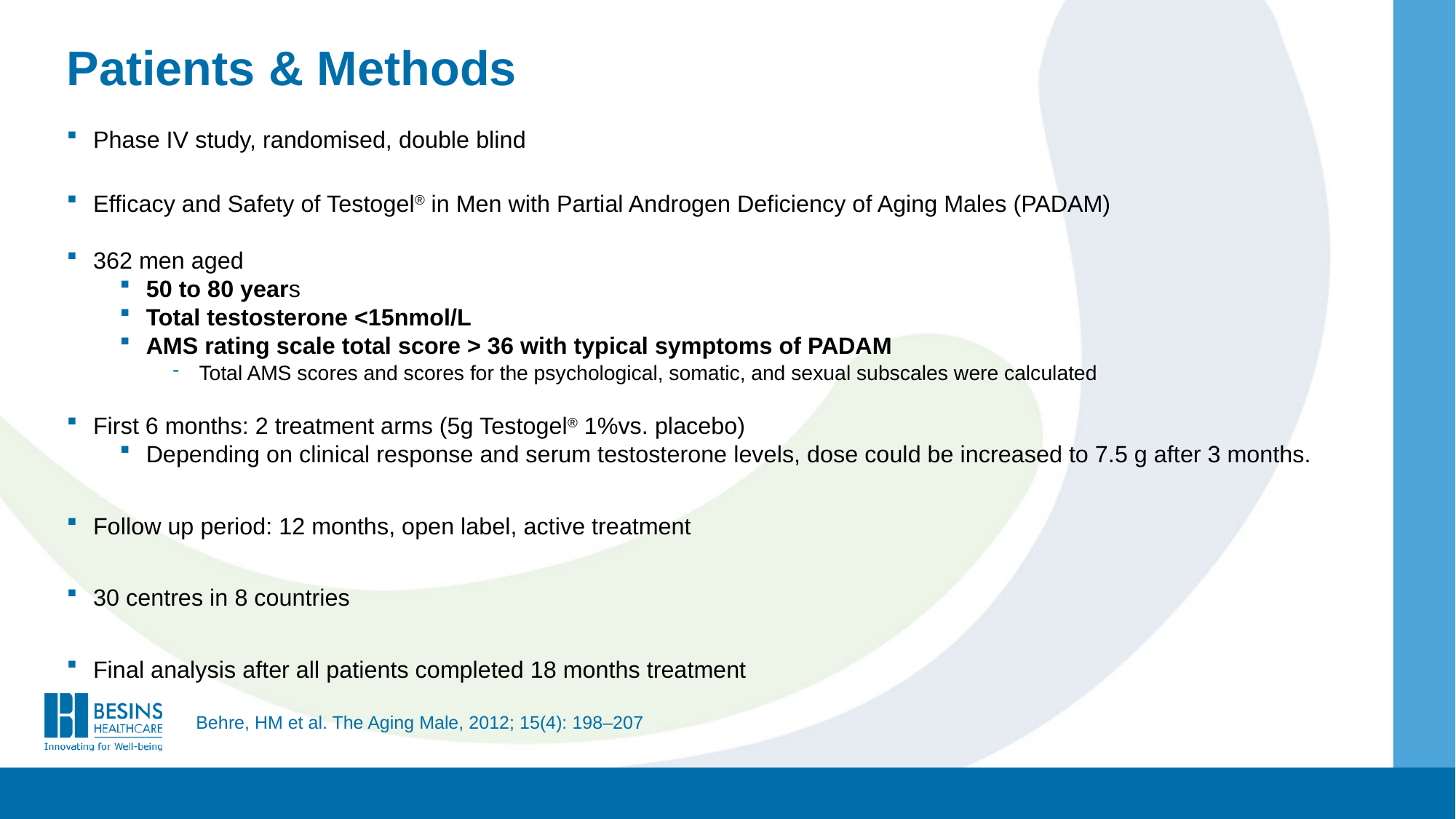

Patients & Methods
Phase IV study, randomised, double blind
Efficacy and Safety of Testogel® in Men with Partial Androgen Deficiency of Aging Males (PADAM)
362 men aged
50 to 80 years
Total testosterone <15nmol/L
AMS rating scale total score > 36 with typical symptoms of PADAM
Total AMS scores and scores for the psychological, somatic, and sexual subscales were calculated
First 6 months: 2 treatment arms (5g Testogel® 1%vs. placebo)
Depending on clinical response and serum testosterone levels, dose could be increased to 7.5 g after 3 months.

Follow up period: 12 months, open label, active treatment

30 centres in 8 countries

Final analysis after all patients completed 18 months treatment
Behre, HM et al. The Aging Male, 2012; 15(4): 198–207